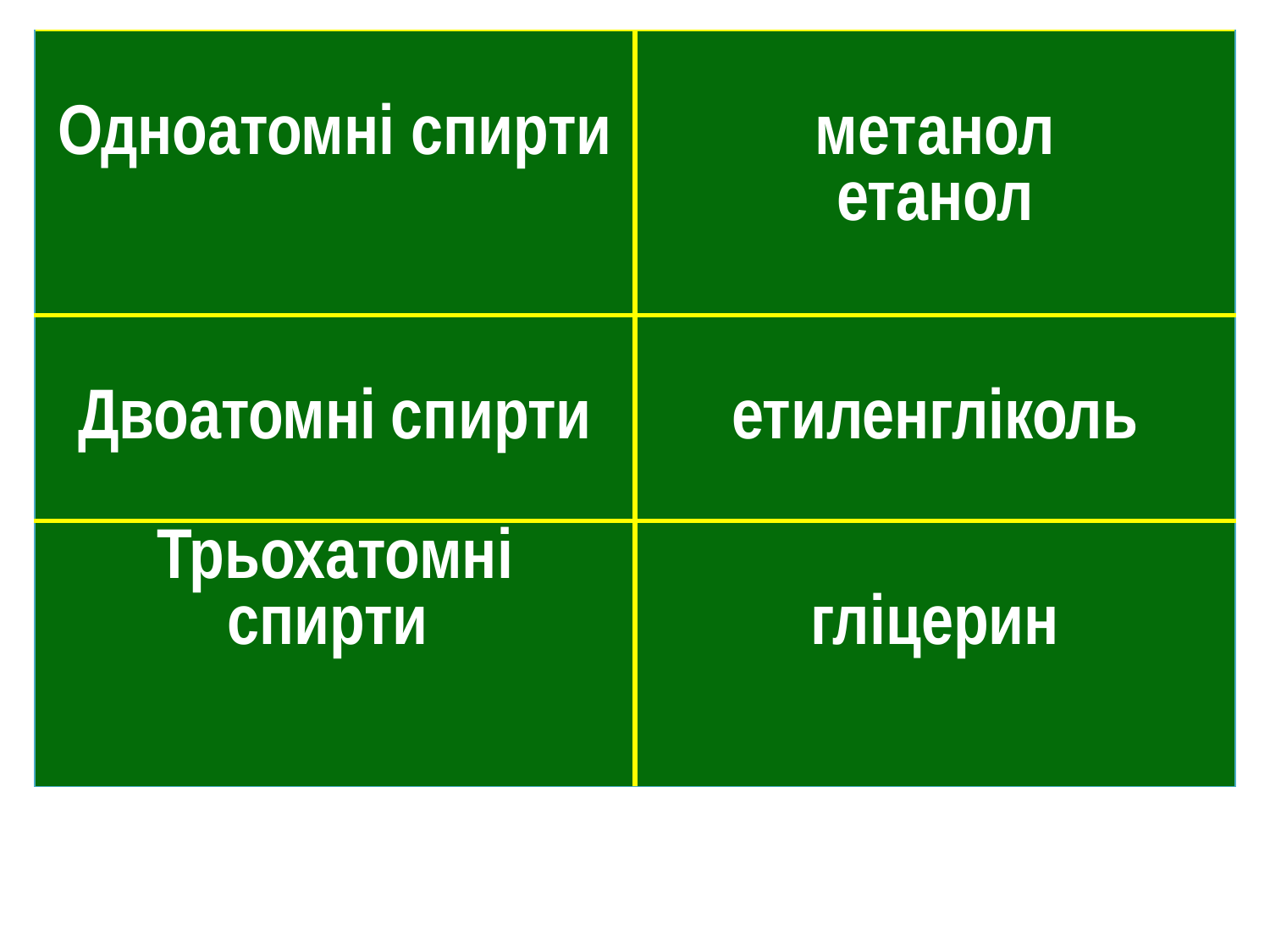

| Одноатомні спирти | метанол етанол |
| --- | --- |
| Двоатомні спирти | етиленгліколь |
| Трьохатомні спирти | гліцерин |